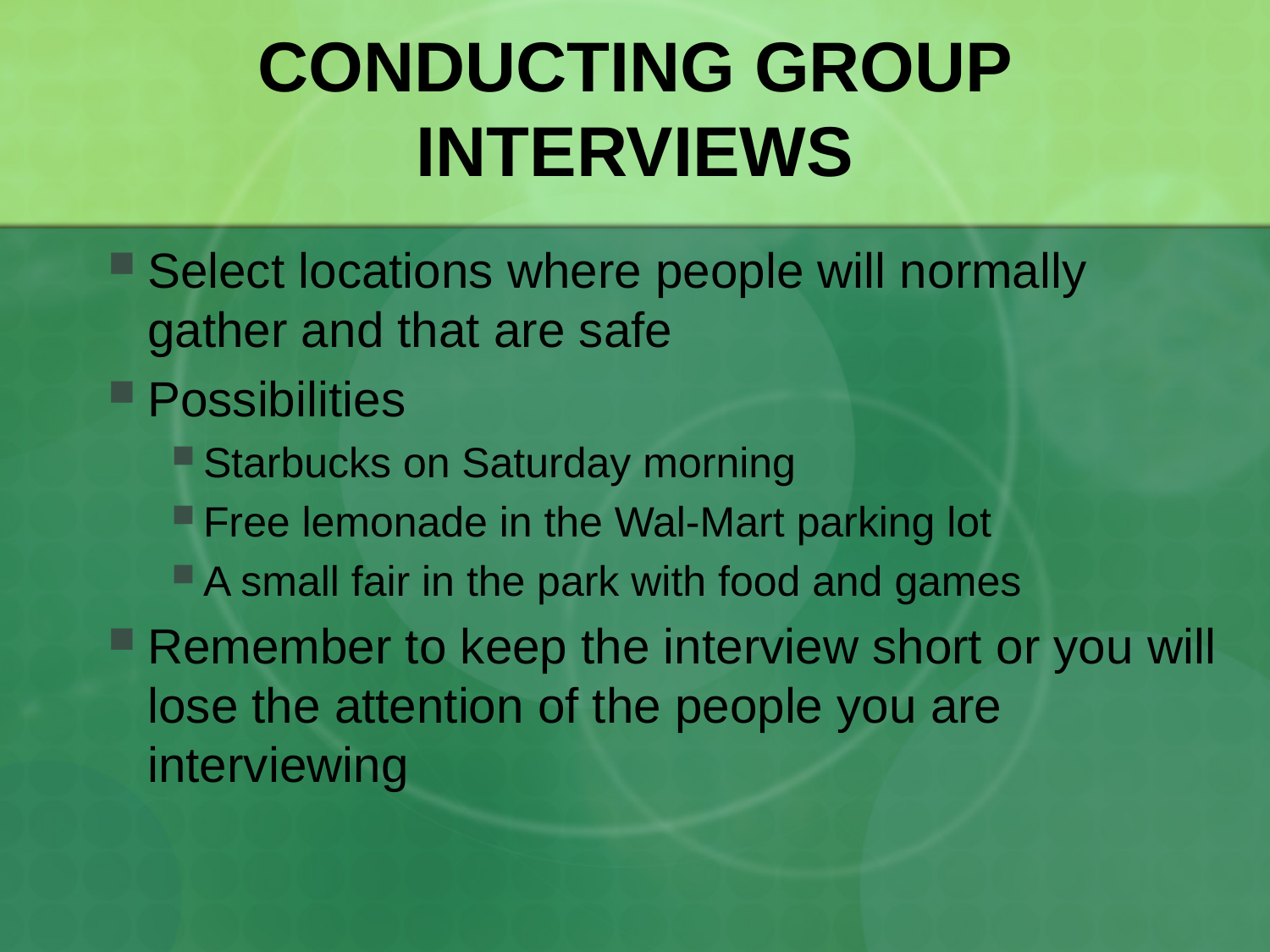

# CONDUCTING GROUP INTERVIEWS
Select locations where people will normally gather and that are safe
Possibilities
Starbucks on Saturday morning
Free lemonade in the Wal-Mart parking lot
A small fair in the park with food and games
Remember to keep the interview short or you will lose the attention of the people you are interviewing